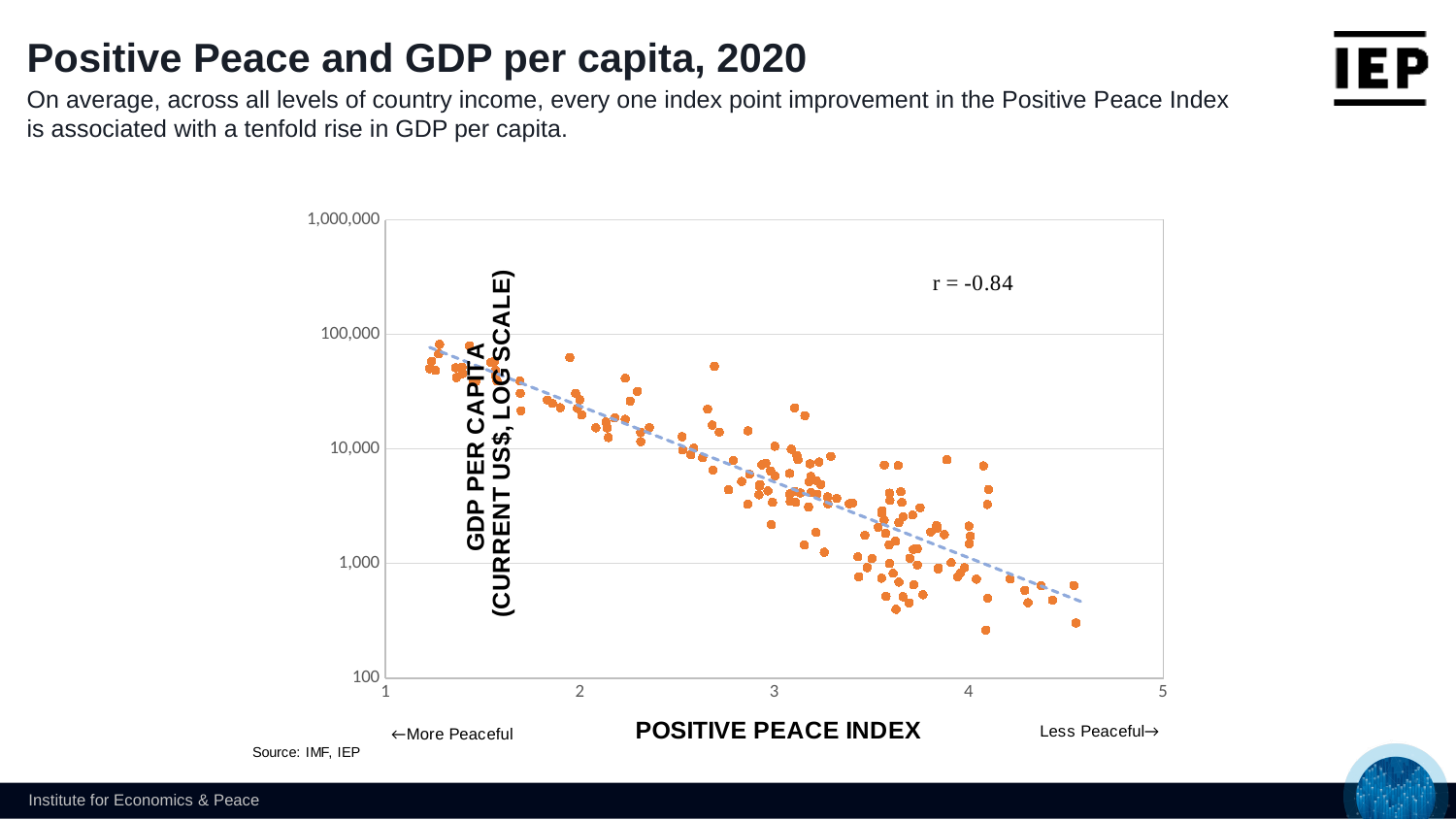

Positive Peace and GDP per capita, 2020
On average, across all levels of country income, every one index point improvement in the Positive Peace Index is associated with a tenfold rise in GDP per capita.

### Chart

| Category |  |
|---|---|